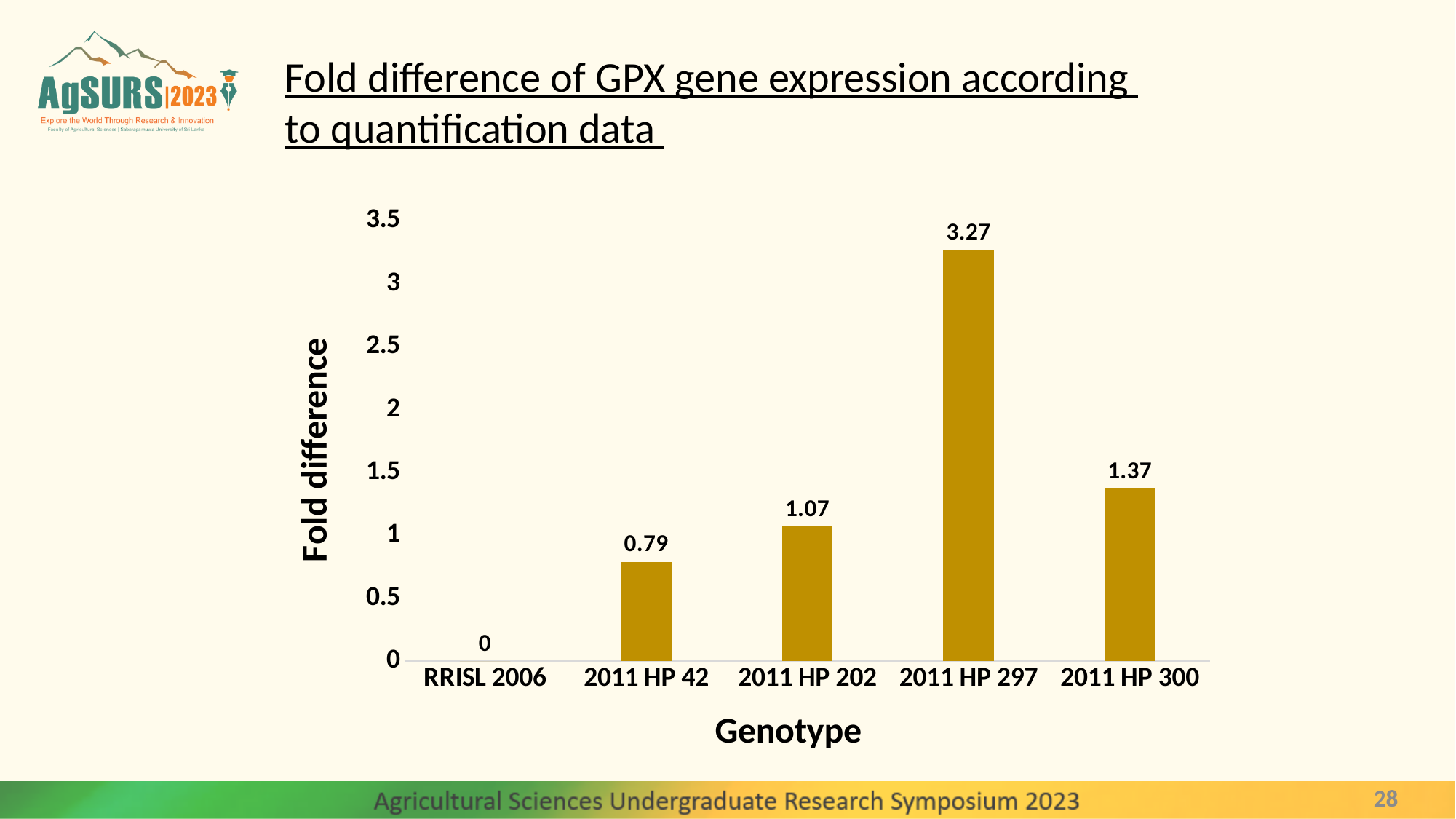

Fold difference of GPX gene expression according
to quantification data

### Chart

| Category |  |
|---|---|
| RRISL 2006 | 0.0 |
| 2011 HP 42 | 0.79 |
| 2011 HP 202 | 1.07 |
| 2011 HP 297 | 3.27 |
| 2011 HP 300 | 1.37 |
28